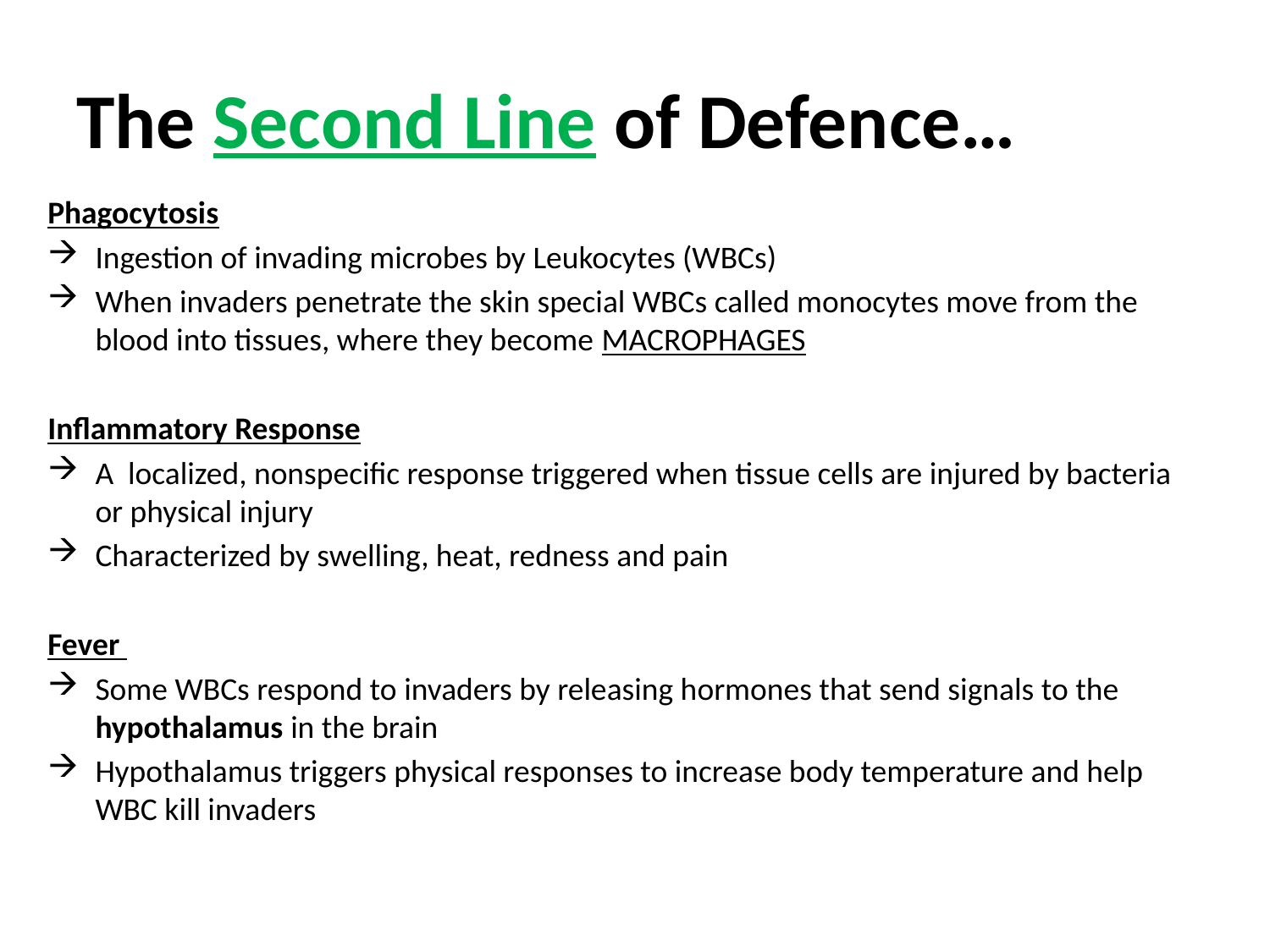

# The Second Line of Defence…
Phagocytosis
Ingestion of invading microbes by Leukocytes (WBCs)
When invaders penetrate the skin special WBCs called monocytes move from the blood into tissues, where they become MACROPHAGES

Inflammatory Response
A  localized, nonspecific response triggered when tissue cells are injured by bacteria or physical injury
Characterized by swelling, heat, redness and pain

Fever
Some WBCs respond to invaders by releasing hormones that send signals to the hypothalamus in the brain
Hypothalamus triggers physical responses to increase body temperature and help WBC kill invaders